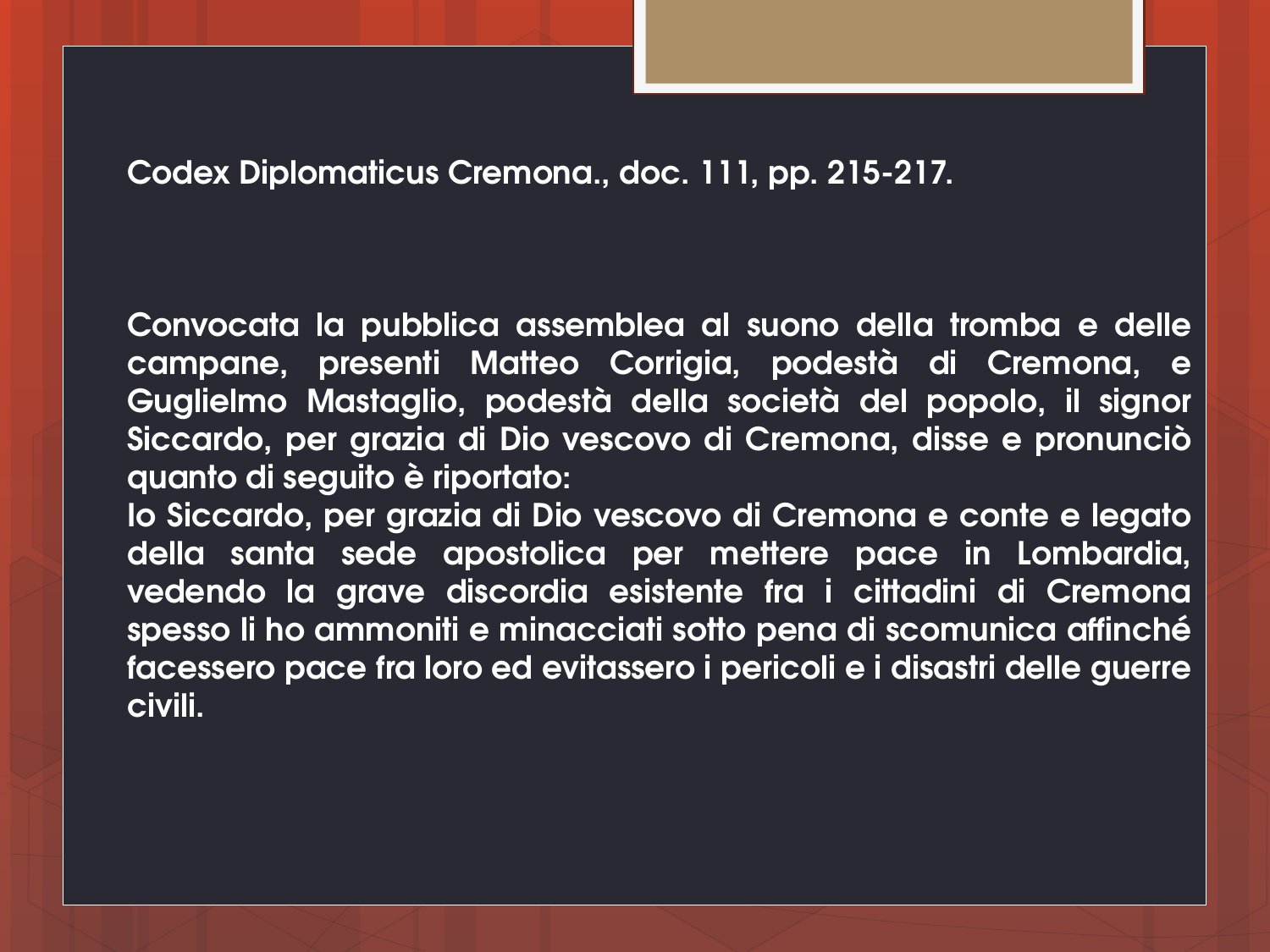

Codex Diplomaticus Cremona., doc. 111, pp. 215-217.

Convocata la pubblica assemblea al suono della tromba e delle campane, presenti Matteo Corrigia, podestà di Cremona, e Guglielmo Mastaglio, podestà della società del popolo, il signor Siccardo, per grazia di Dio vescovo di Cremona, disse e pronunciò quanto di seguito è riportato:
Io Siccardo, per grazia di Dio vescovo di Cremona e conte e legato della santa sede apostolica per mettere pace in Lombardia, vedendo la grave discordia esistente fra i cittadini di Cremona spesso li ho ammoniti e minacciati sotto pena di scomunica affinché facessero pace fra loro ed evitassero i pericoli e i disastri delle guerre civili.